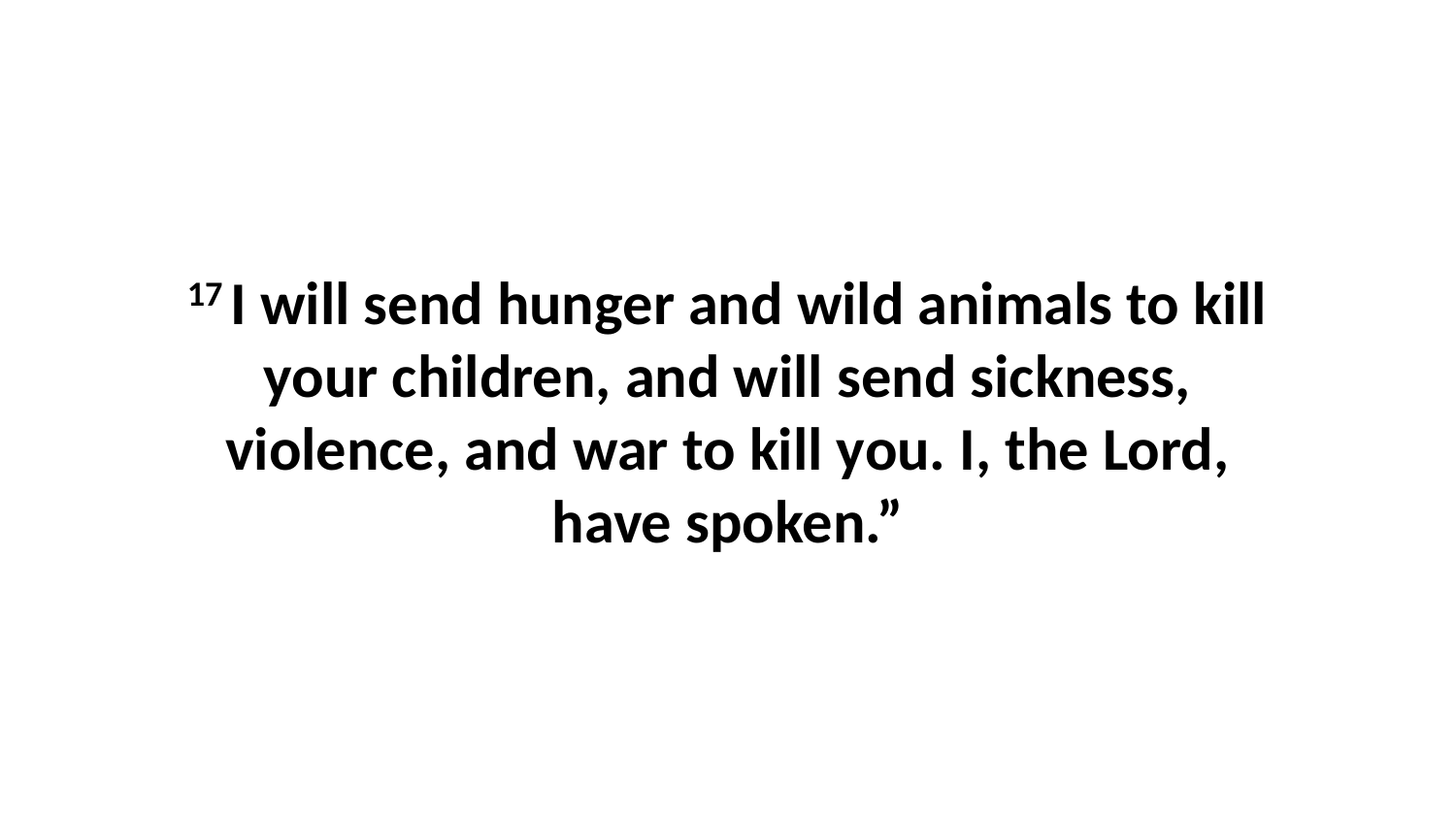

17 I will send hunger and wild animals to kill your children, and will send sickness, violence, and war to kill you. I, the Lord, have spoken.”